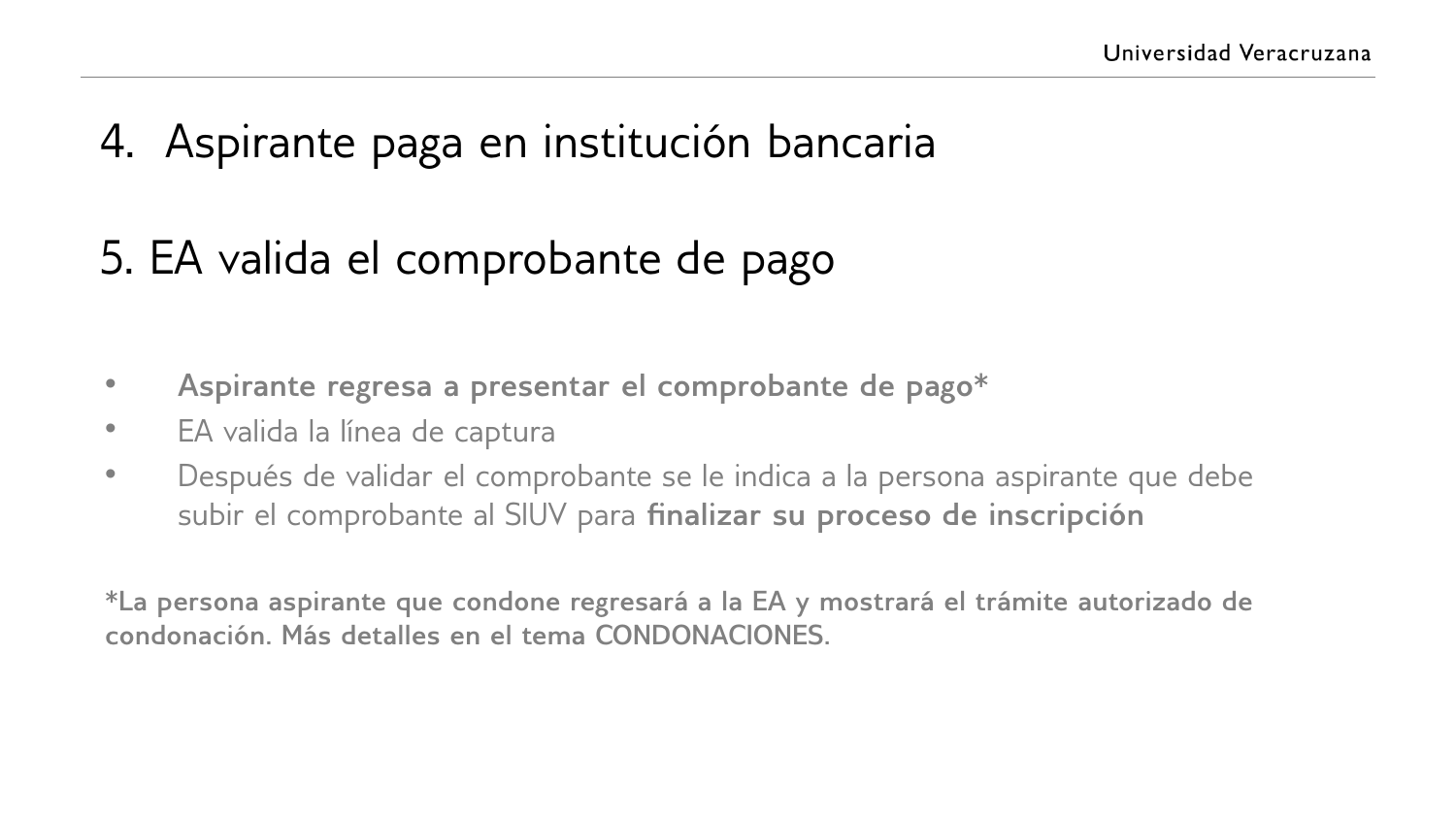

# 4.  Aspirante paga en institución bancaria 5. EA valida el comprobante de pago

Aspirante regresa a presentar el comprobante de pago*
EA valida la línea de captura
Después de validar el comprobante se le indica a la persona aspirante que debe subir el comprobante al SIUV para finalizar su proceso de inscripción

*La persona aspirante que condone regresará a la EA y mostrará el trámite autorizado de condonación. Más detalles en el tema CONDONACIONES.